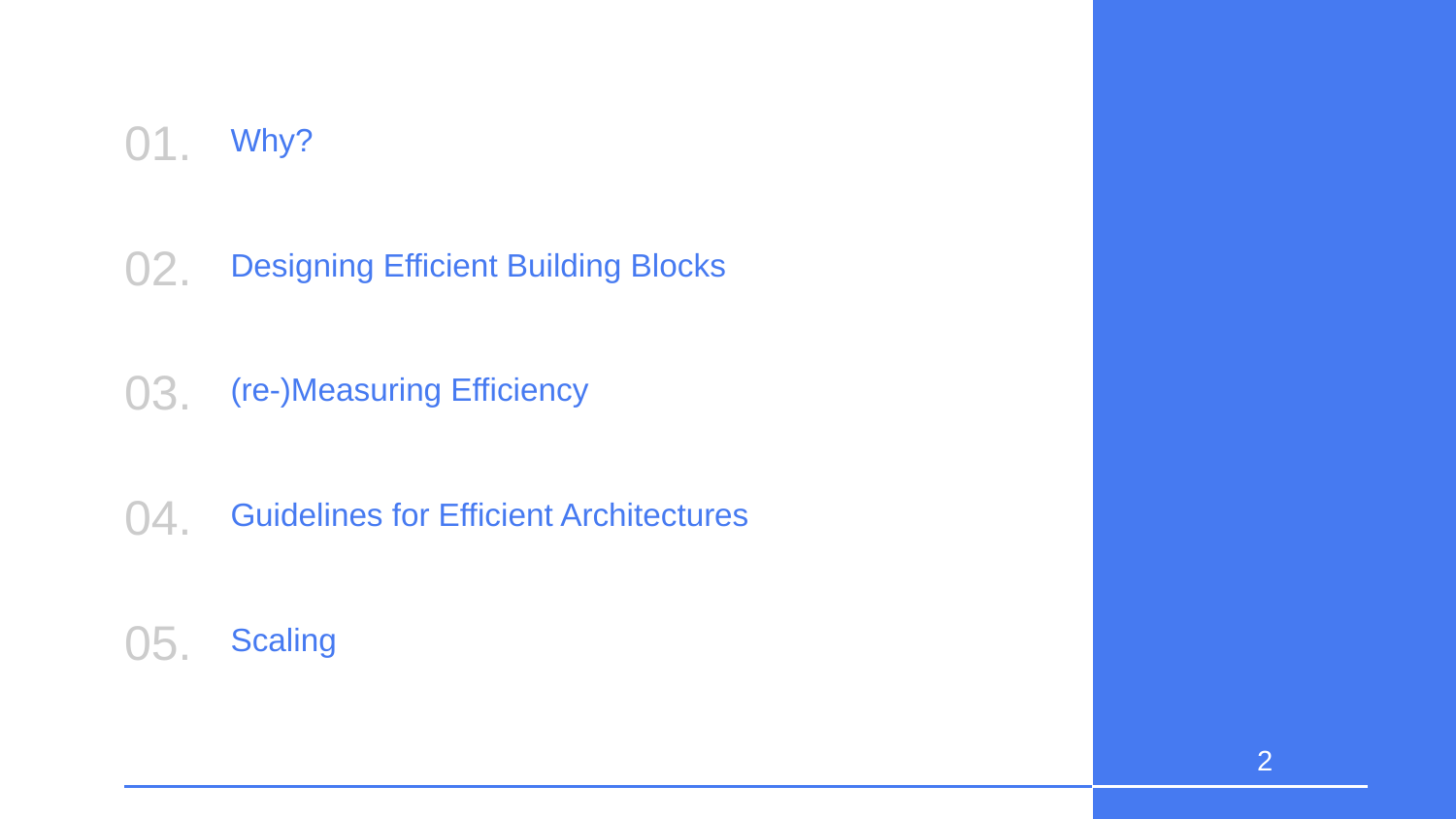

01.
# Why?
02.
Designing Efficient Building Blocks
03.
(re-)Measuring Efficiency
04.
Guidelines for Efficient Architectures
05.
Scaling
2